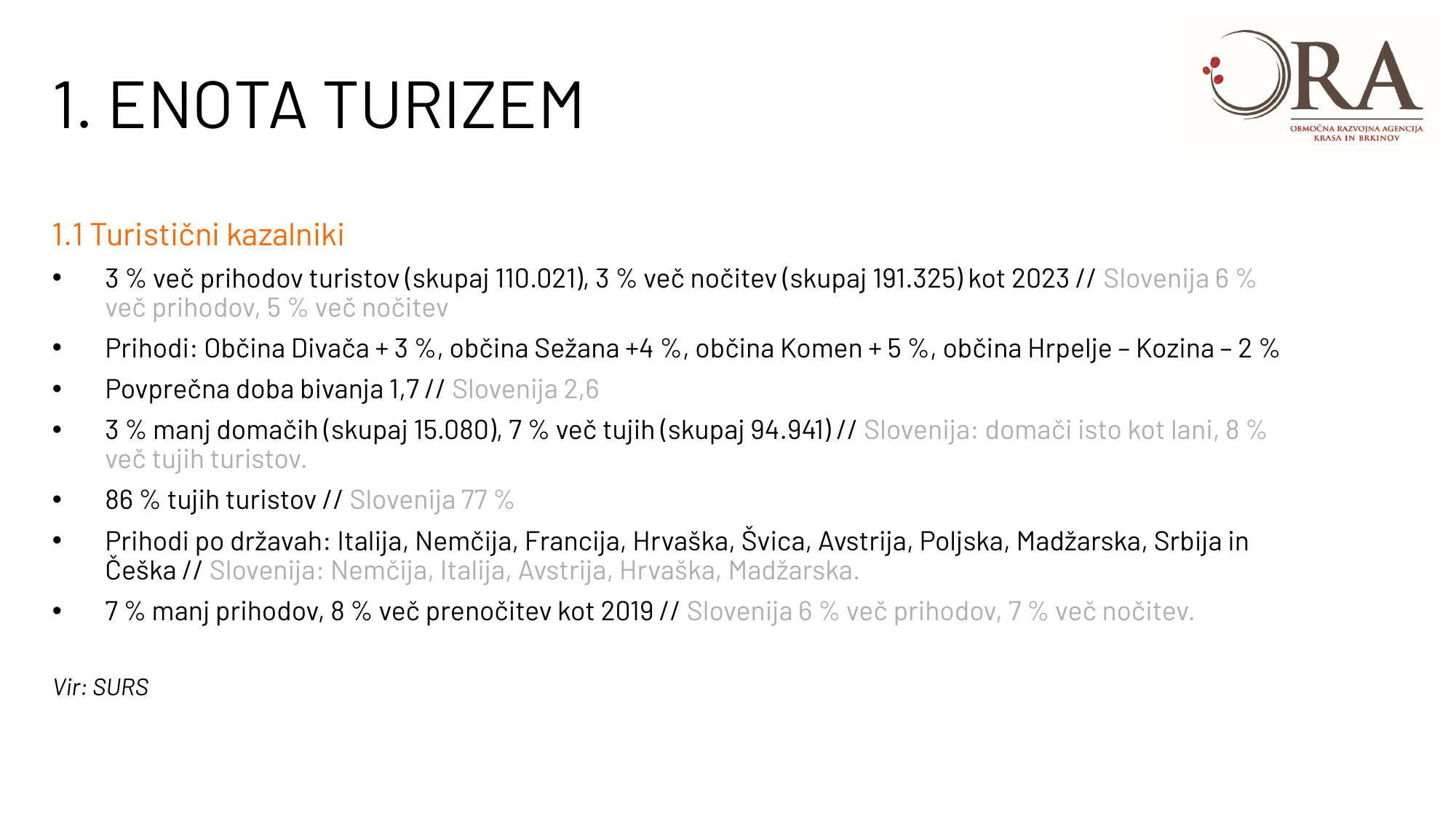

# 1. ENOTA TURIZEM
1.1 Turistični kazalniki
3 % več prihodov turistov (skupaj 110.021), 3 % več nočitev (skupaj 191.325) kot 2023 // Slovenija 6 % več prihodov, 5 % več nočitev
Prihodi: Občina Divača + 3 %, občina Sežana +4 %, občina Komen + 5 %, občina Hrpelje – Kozina – 2 %
Povprečna doba bivanja 1,7 // Slovenija 2,6
3 % manj domačih (skupaj 15.080), 7 % več tujih (skupaj 94.941) // Slovenija: domači isto kot lani, 8 % več tujih turistov.
86 % tujih turistov // Slovenija 77 %
Prihodi po državah: Italija, Nemčija, Francija, Hrvaška, Švica, Avstrija, Poljska, Madžarska, Srbija in Češka // Slovenija: Nemčija, Italija, Avstrija, Hrvaška, Madžarska.
7 % manj prihodov, 8 % več prenočitev kot 2019 // Slovenija 6 % več prihodov, 7 % več nočitev.

Vir: SURS